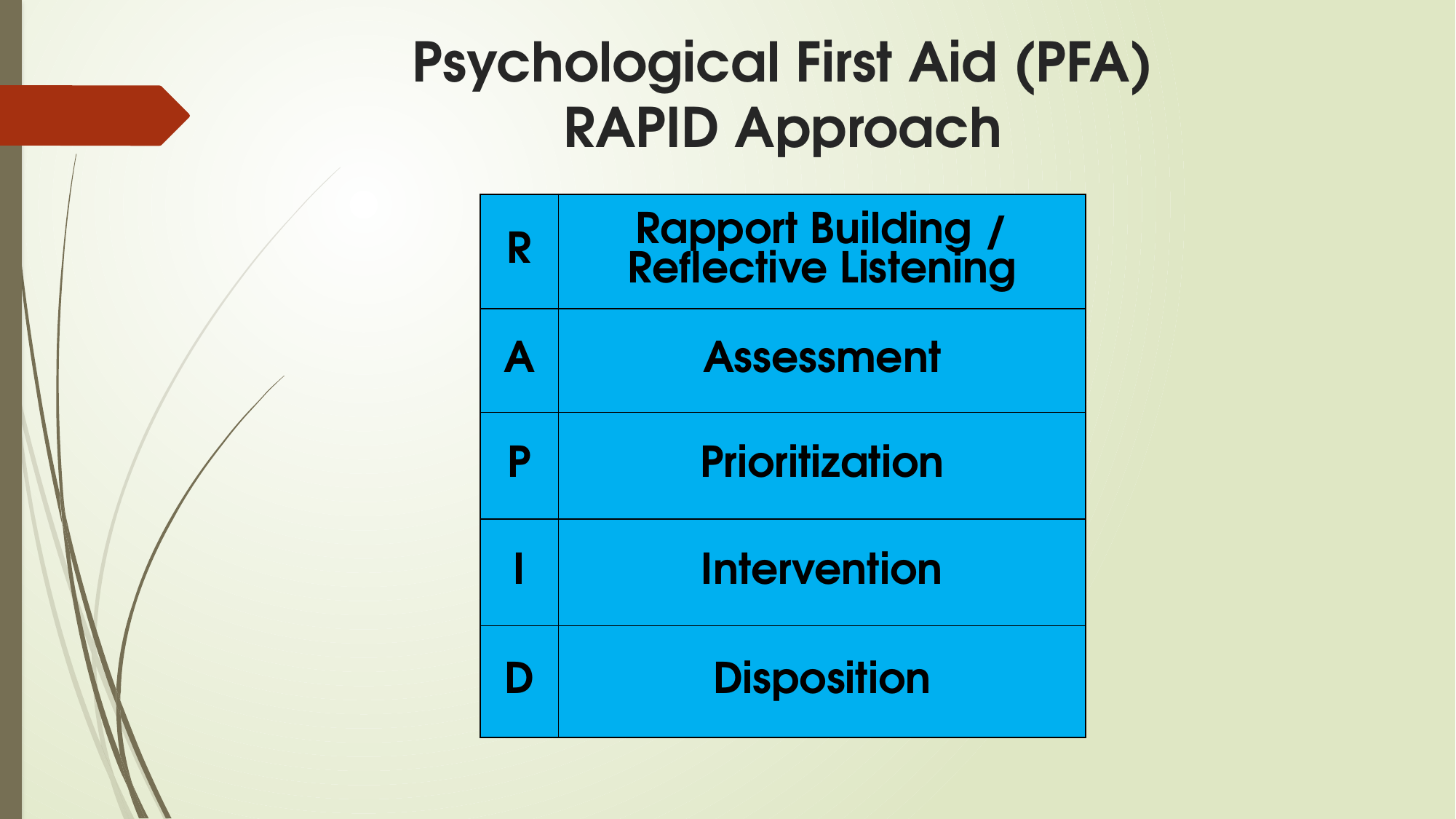

# Psychological First Aid (PFA) RAPID Approach
| R | Rapport Building / Reflective Listening |
| --- | --- |
| A | Assessment |
| P | Prioritization |
| I | Intervention |
| D | Disposition |